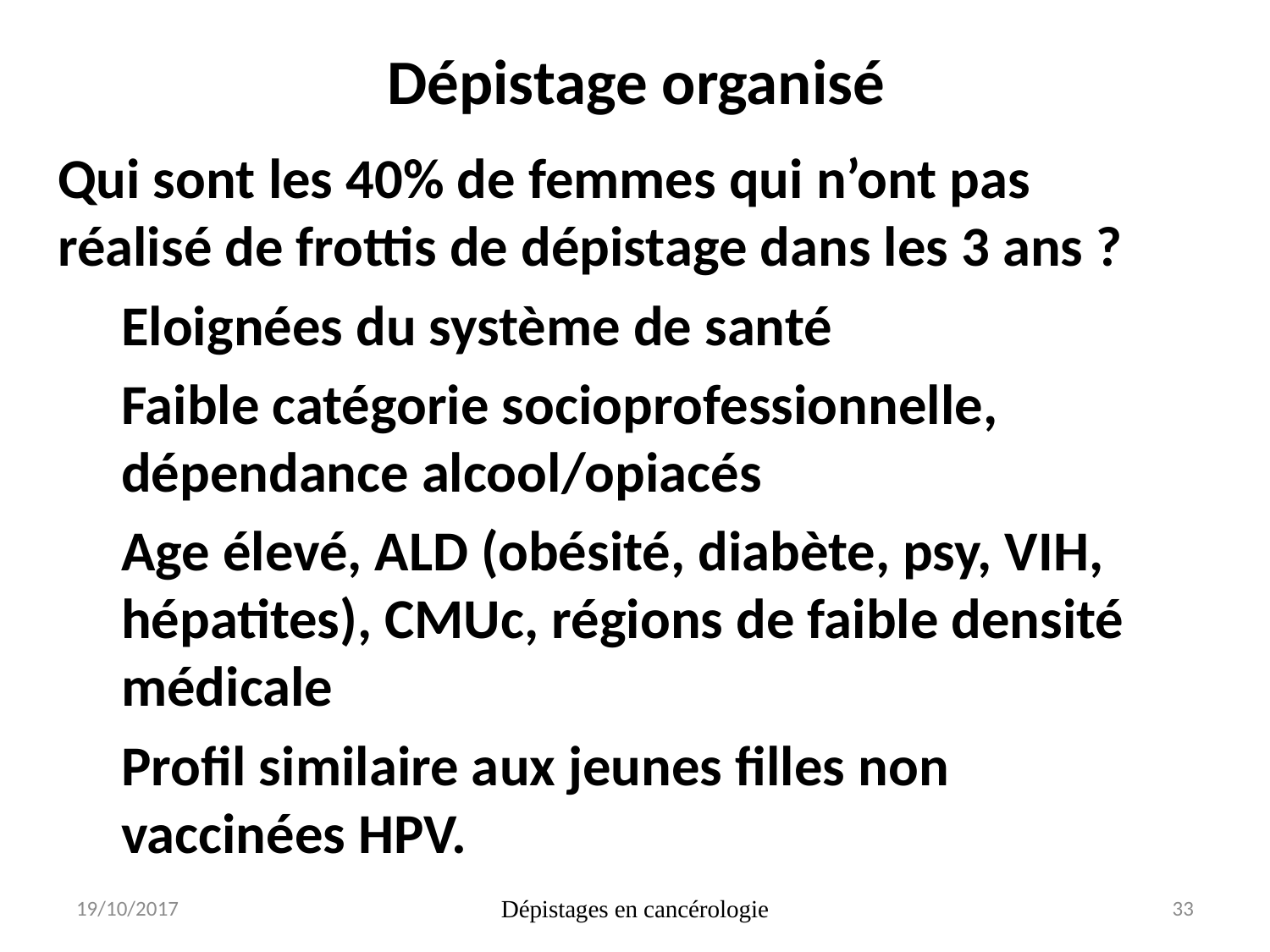

# Dépistage organisé
Qui sont les 40% de femmes qui n’ont pas réalisé de frottis de dépistage dans les 3 ans ?
Eloignées du système de santé
Faible catégorie socioprofessionnelle, dépendance alcool/opiacés
Age élevé, ALD (obésité, diabète, psy, VIH, hépatites), CMUc, régions de faible densité médicale
Profil similaire aux jeunes filles non vaccinées HPV.
19/10/2017
Dépistages en cancérologie
33